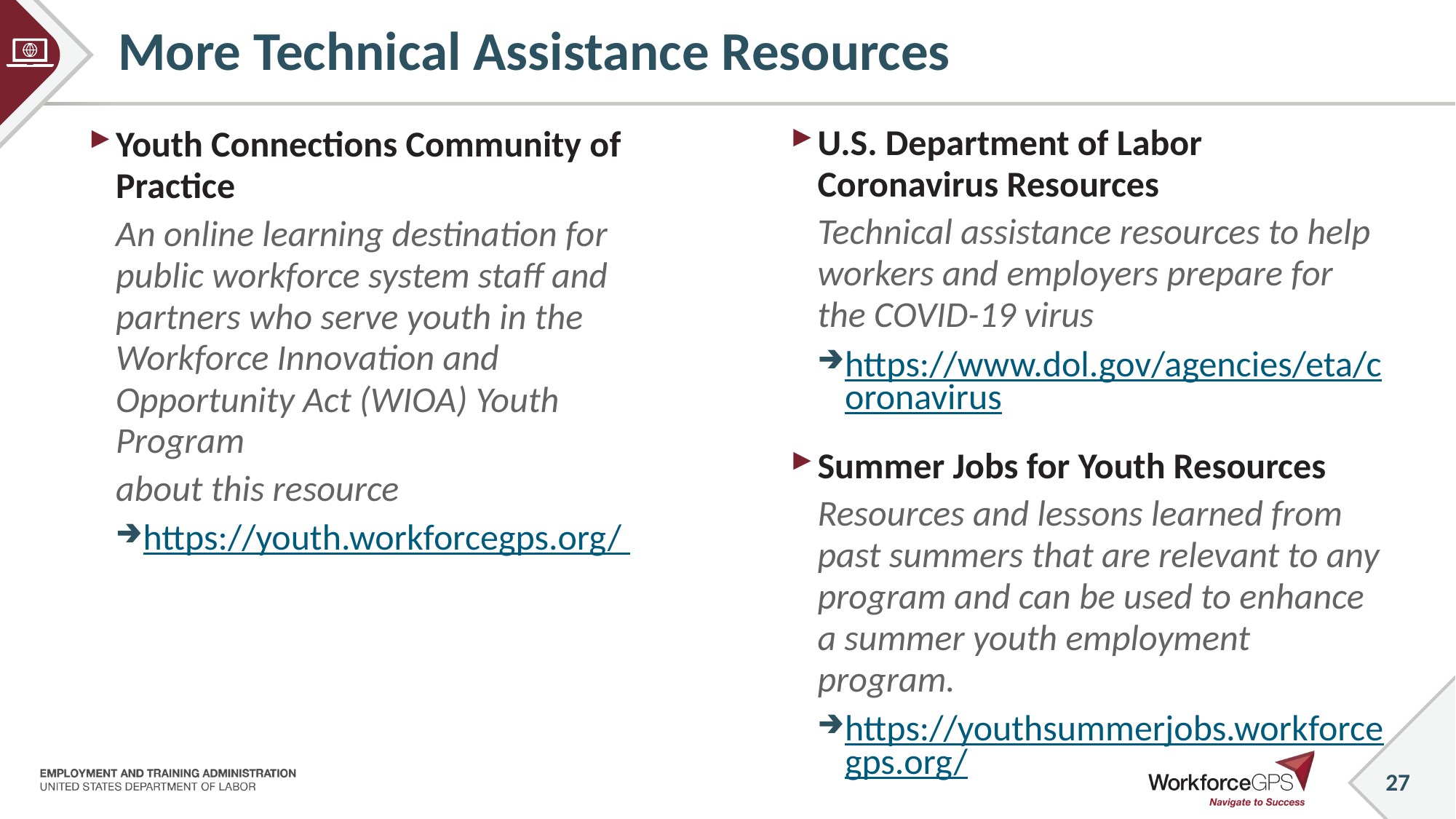

# More Technical Assistance Resources
U.S. Department of Labor Coronavirus Resources
Technical assistance resources to help workers and employers prepare for the COVID-19 virus
https://www.dol.gov/agencies/eta/coronavirus
Summer Jobs for Youth Resources
Resources and lessons learned from past summers that are relevant to any program and can be used to enhance a summer youth employment program.
https://youthsummerjobs.workforcegps.org/
Youth Connections Community of Practice
An online learning destination for public workforce system staff and partners who serve youth in the Workforce Innovation and Opportunity Act (WIOA) Youth Program
about this resource
https://youth.workforcegps.org/

27